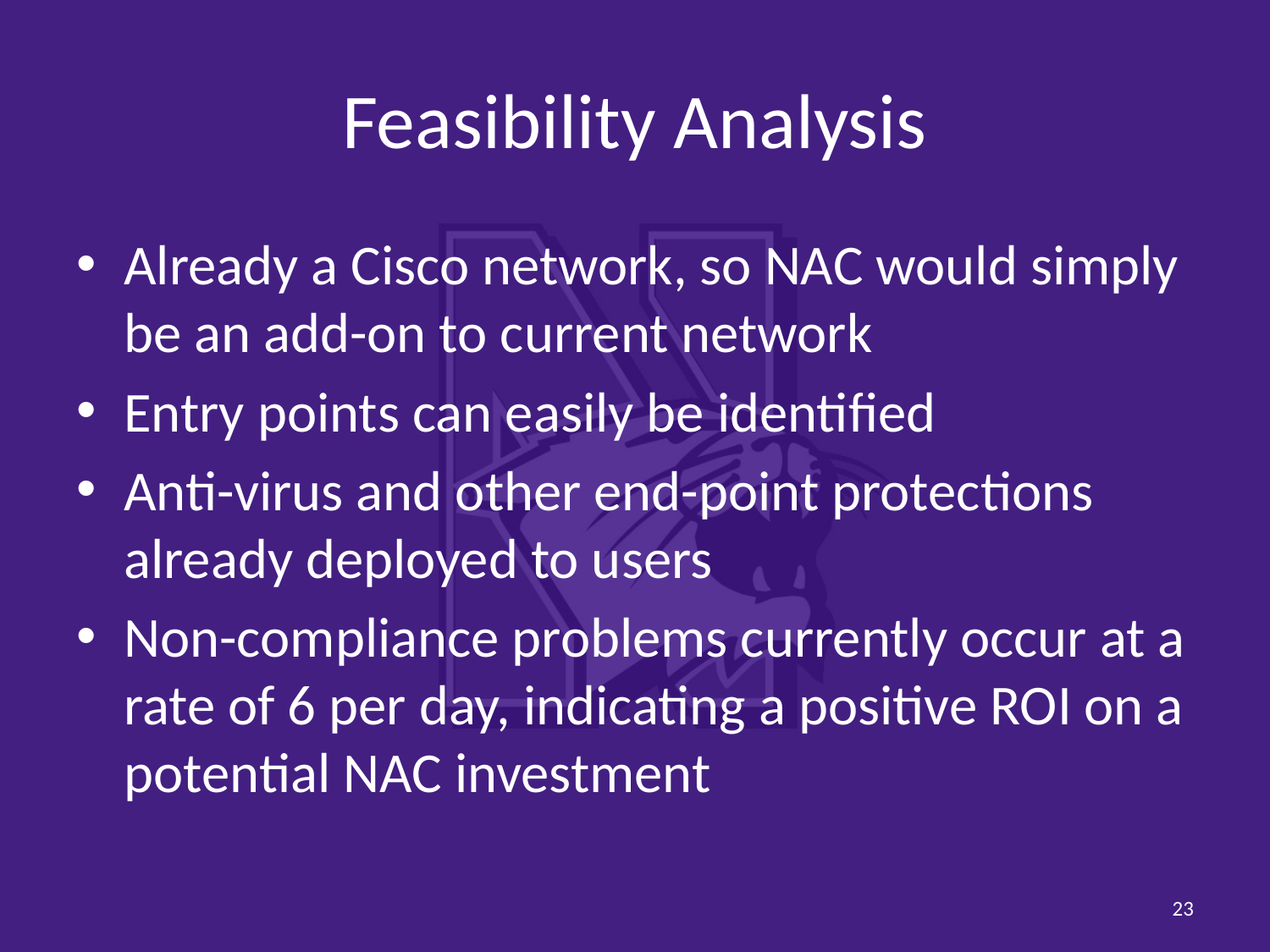

# Feasibility Analysis
Already a Cisco network, so NAC would simply be an add-on to current network
Entry points can easily be identified
Anti-virus and other end-point protections already deployed to users
Non-compliance problems currently occur at a rate of 6 per day, indicating a positive ROI on a potential NAC investment

23